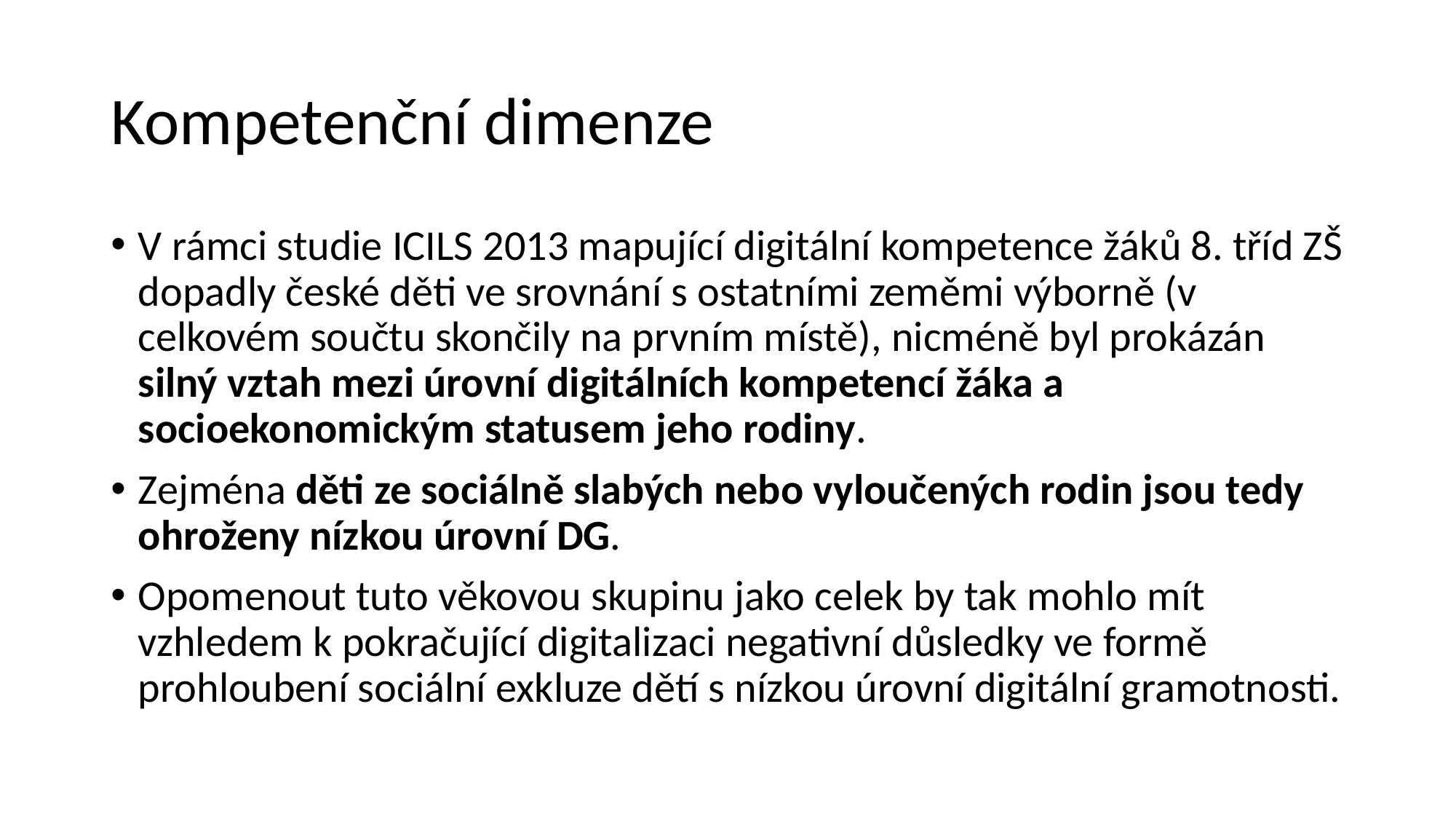

# Kompetenční dimenze
V rámci studie ICILS 2013 mapující digitální kompetence žáků 8. tříd ZŠ dopadly české děti ve srovnání s ostatními zeměmi výborně (v celkovém součtu skončily na prvním místě), nicméně byl prokázán silný vztah mezi úrovní digitálních kompetencí žáka a socioekonomickým statusem jeho rodiny.
Zejména děti ze sociálně slabých nebo vyloučených rodin jsou tedy ohroženy nízkou úrovní DG.
Opomenout tuto věkovou skupinu jako celek by tak mohlo mít vzhledem k pokračující digitalizaci negativní důsledky ve formě prohloubení sociální exkluze dětí s nízkou úrovní digitální gramotnosti.